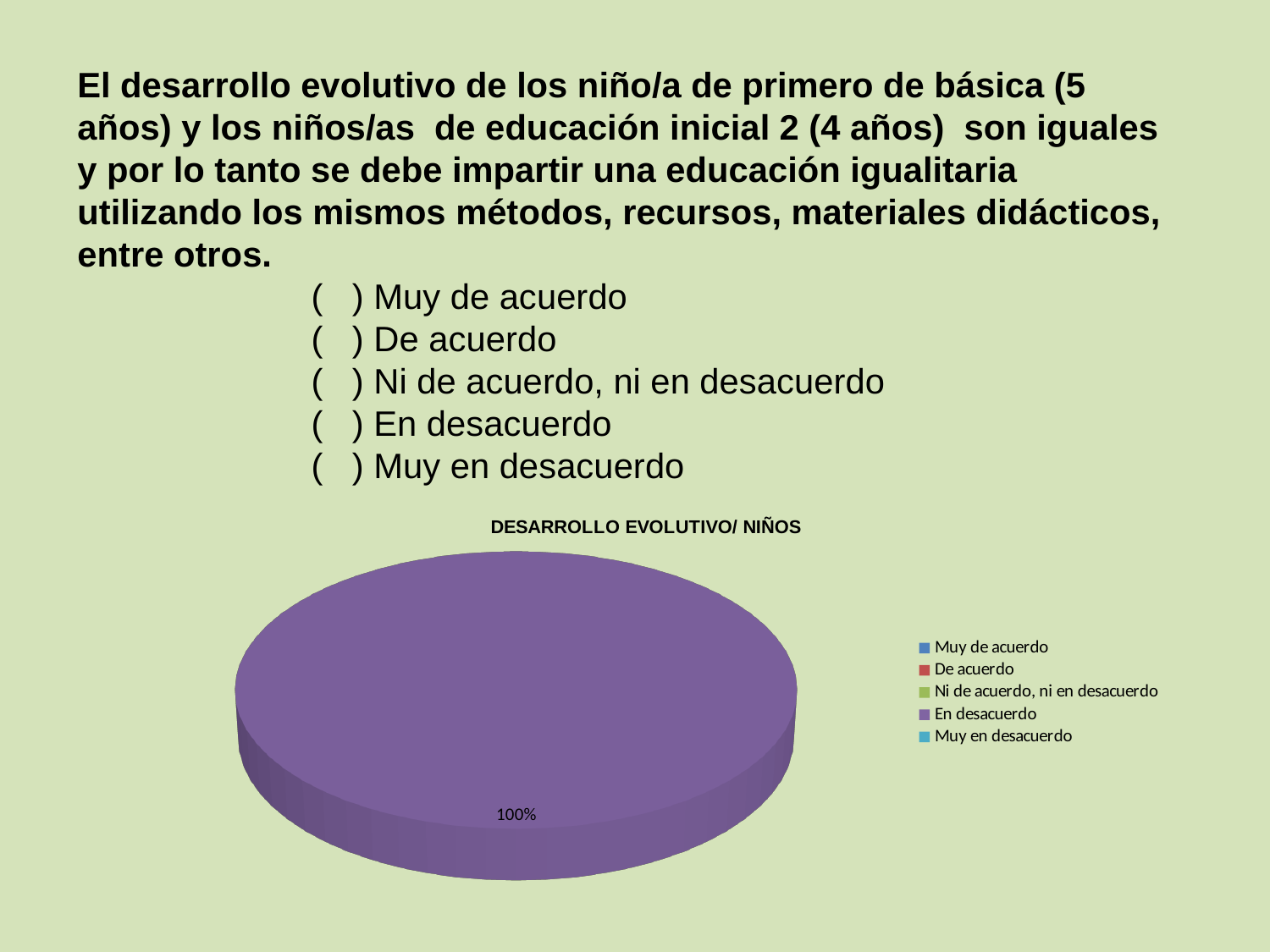

El desarrollo evolutivo de los niño/a de primero de básica (5  años) y los niños/as  de educación inicial 2 (4 años)  son iguales y por lo tanto se debe impartir una educación igualitaria utilizando los mismos métodos, recursos, materiales didácticos, entre otros.
                        (   ) Muy de acuerdo
                        (   ) De acuerdo
                        (   ) Ni de acuerdo, ni en desacuerdo
                        (   ) En desacuerdo
                        (   ) Muy en desacuerdo

[unsupported chart]